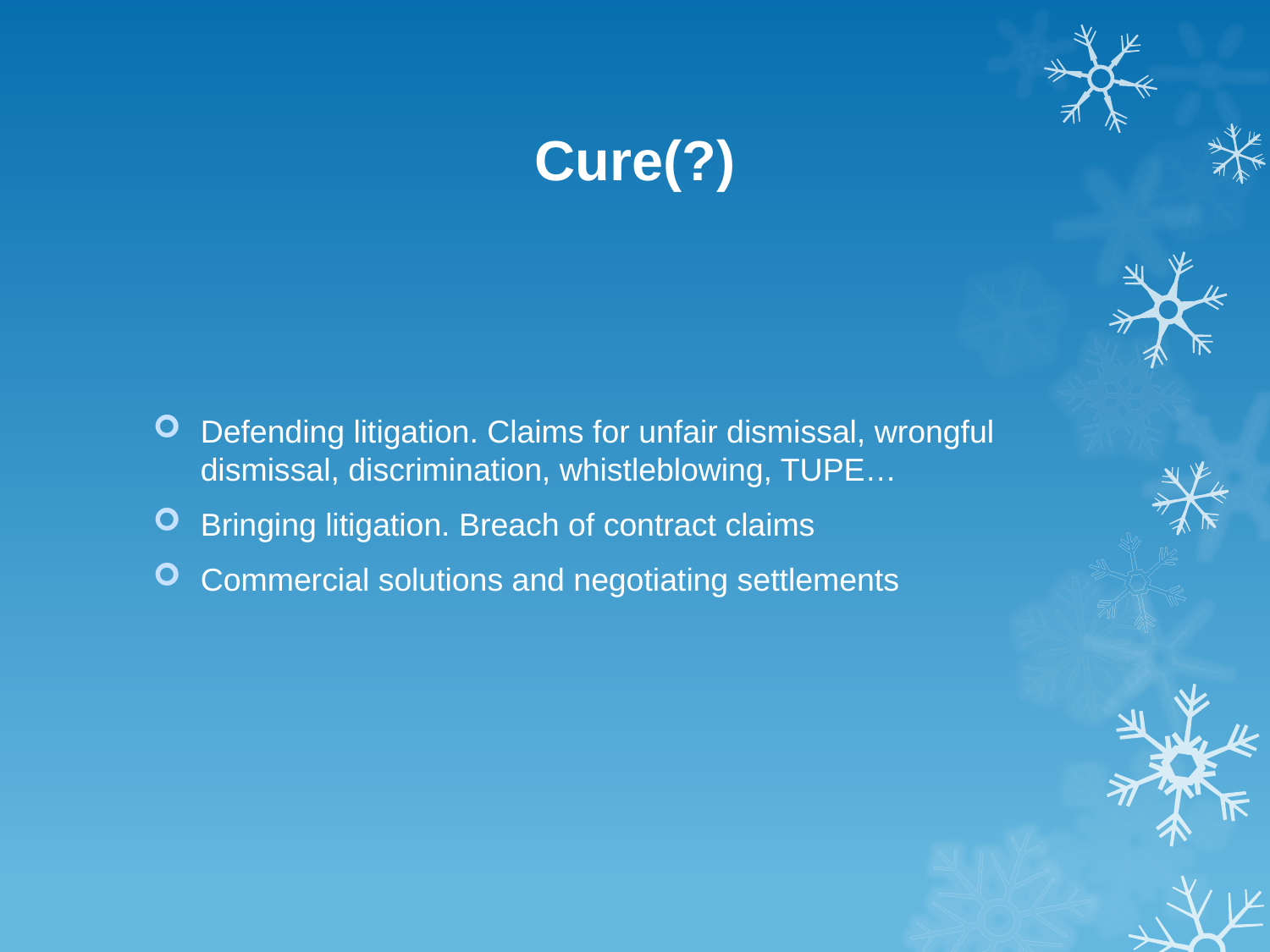

# Cure(?)
Defending litigation. Claims for unfair dismissal, wrongful dismissal, discrimination, whistleblowing, TUPE…
Bringing litigation. Breach of contract claims
Commercial solutions and negotiating settlements